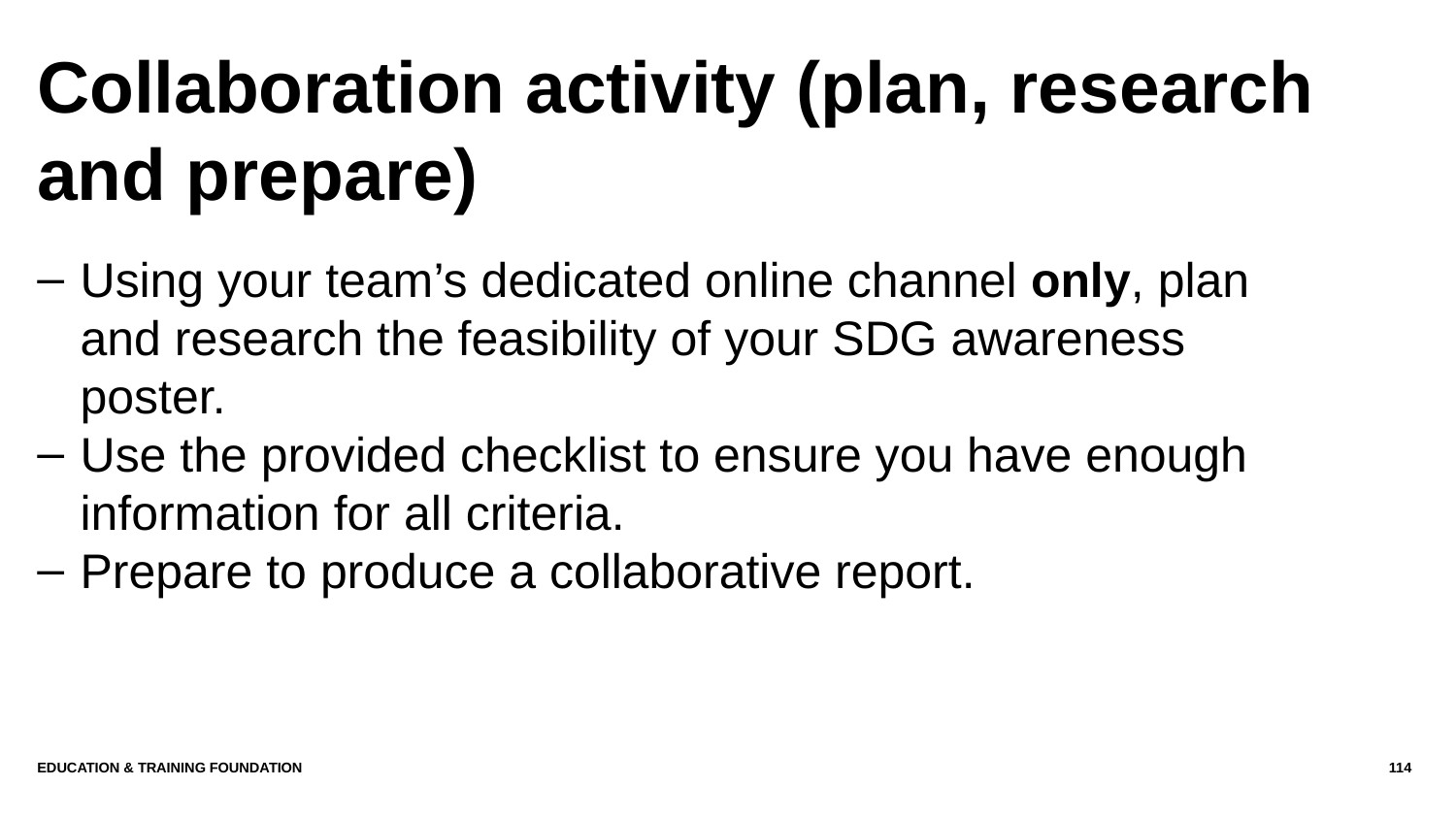

# Collaboration activity (plan, research and prepare)
Using your team’s dedicated online channel only, plan and research the feasibility of your SDG awareness poster.
Use the provided checklist to ensure you have enough information for all criteria.
Prepare to produce a collaborative report.
Education & Training Foundation
114